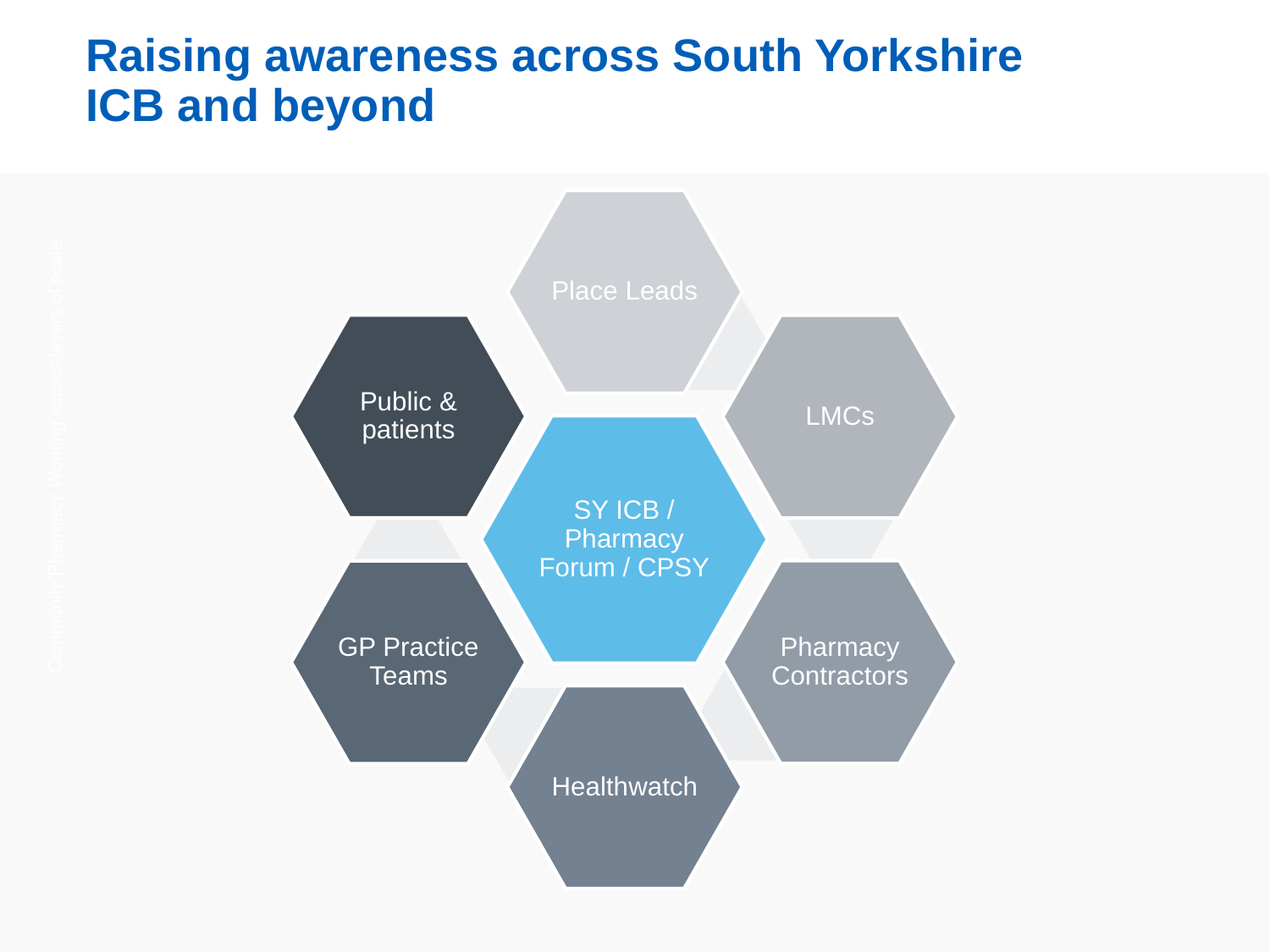

Raising awareness across South Yorkshire ICB and beyond
SY ICB / Pharmacy Forum / CPSY
Place Leads
LMCs
Pharmacy Contractors
Healthwatch
GP Practice Teams
Public & patients
Community Pharmacy Working across layers of scale